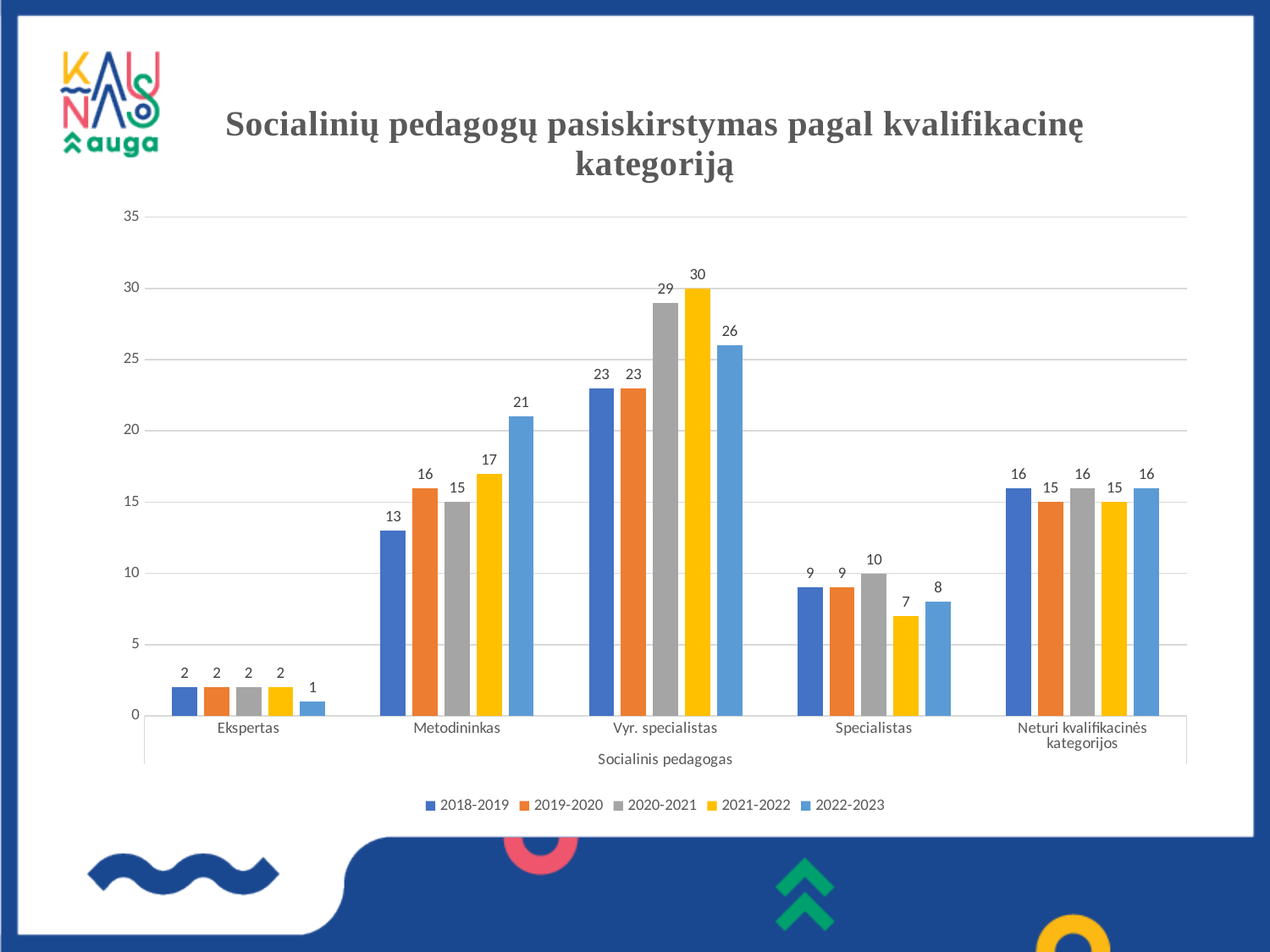

### Chart: Socialinių pedagogų pasiskirstymas pagal kvalifikacinę kategoriją

| Category | 2018-2019 | 2019-2020 | 2020-2021 | 2021-2022 | 2022-2023 |
|---|---|---|---|---|---|
| Ekspertas | 2.0 | 2.0 | 2.0 | 2.0 | 1.0 |
| Metodininkas | 13.0 | 16.0 | 15.0 | 17.0 | 21.0 |
| Vyr. specialistas | 23.0 | 23.0 | 29.0 | 30.0 | 26.0 |
| Specialistas | 9.0 | 9.0 | 10.0 | 7.0 | 8.0 |
| Neturi kvalifikacinės kategorijos | 16.0 | 15.0 | 16.0 | 15.0 | 16.0 |